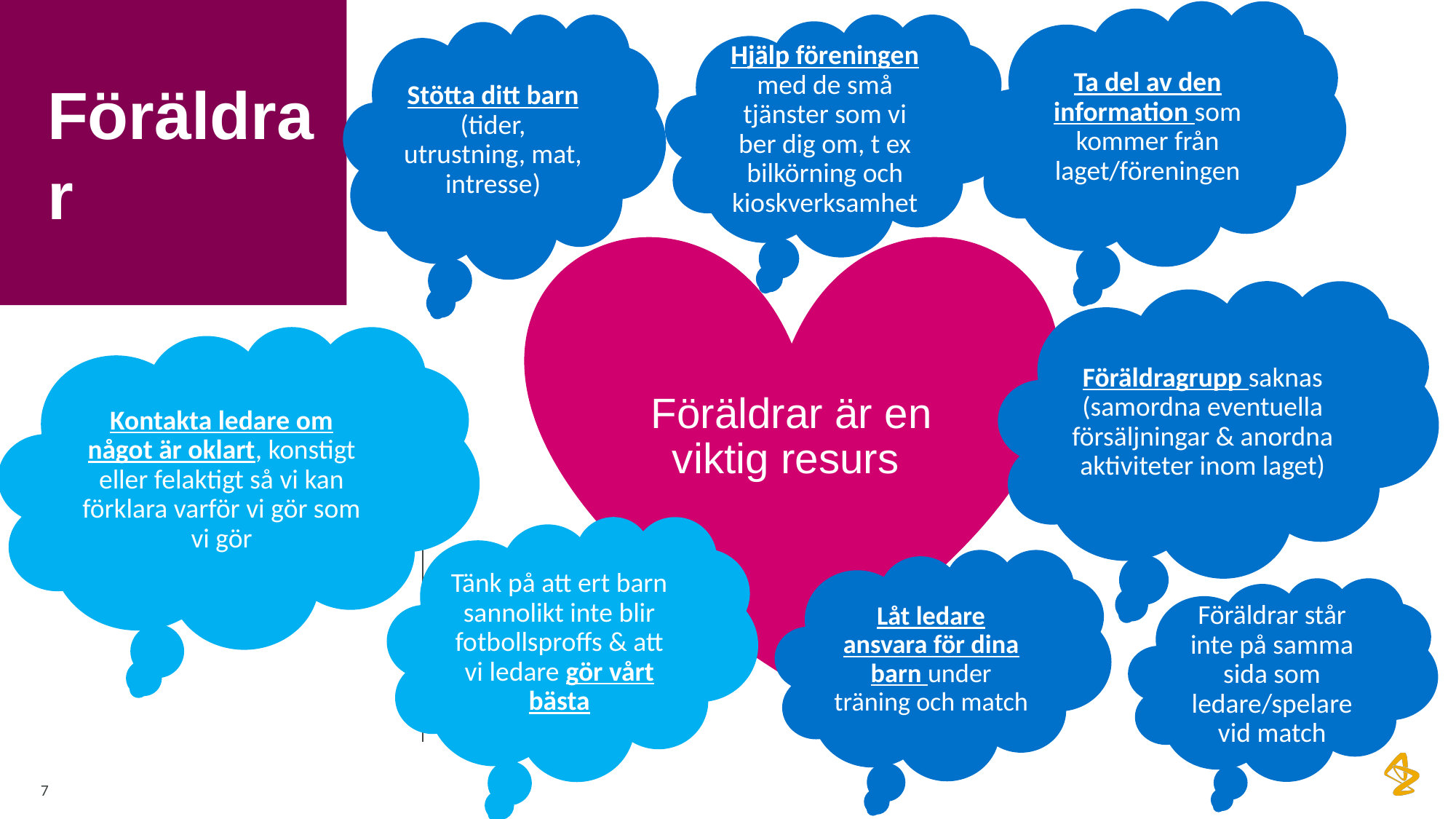

# Föräldrar
Ta del av den information som kommer från laget/föreningen
Stötta ditt barn (tider, utrustning, mat, intresse)
Hjälp föreningen med de små tjänster som vi ber dig om, t ex bilkörning och kioskverksamhet
Föräldrar är en viktig resurs
Föräldragrupp saknas (samordna eventuella försäljningar & anordna aktiviteter inom laget)
Kontakta ledare om något är oklart, konstigt eller felaktigt så vi kan förklara varför vi gör som vi gör
Tänk på att ert barn sannolikt inte blir fotbollsproffs & att vi ledare gör vårt bästa
Låt ledare ansvara för dina barn under träning och match
Föräldrar står inte på samma sida som ledare/spelare vid match
7